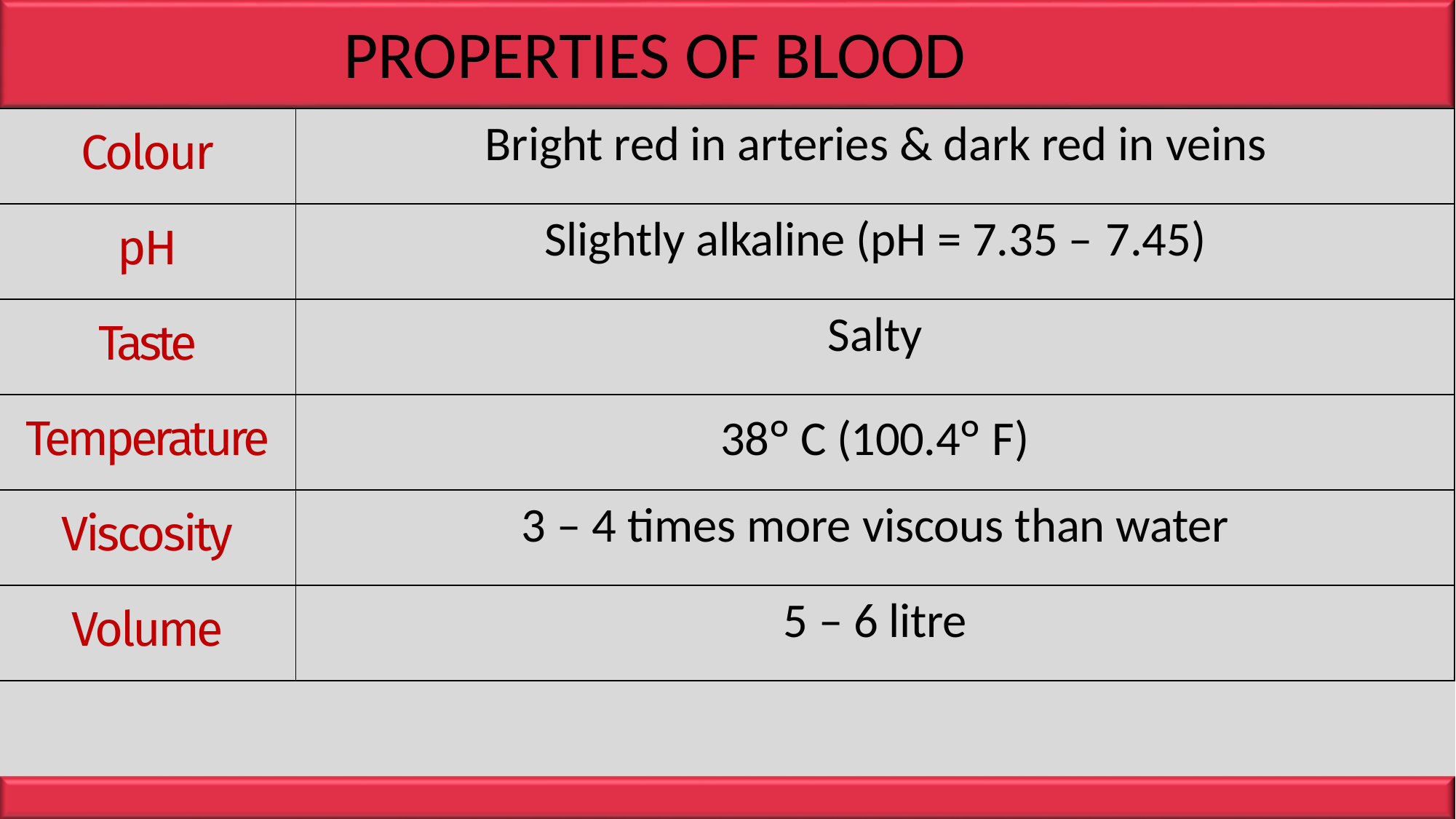

# PROPERTIES OF BLOOD
| Colour | Bright red in arteries & dark red in veins |
| --- | --- |
| pH | Slightly alkaline (pH = 7.35 – 7.45) |
| Taste | Salty |
| Temperature | 38° C (100.4° F) |
| Viscosity | 3 – 4 times more viscous than water |
| Volume | 5 – 6 litre |